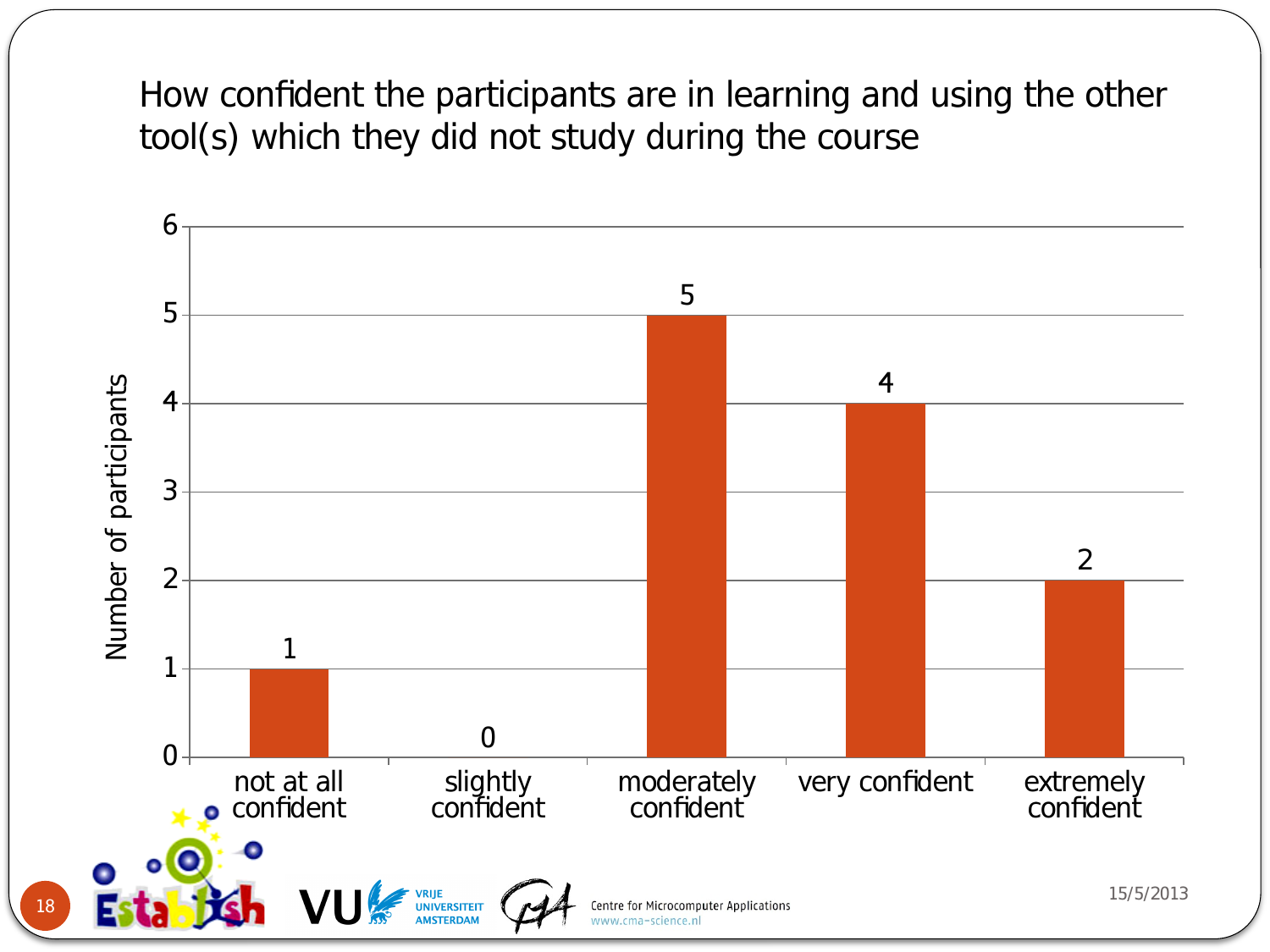

# How confident the participants are in learning and using the other tool(s) which they did not study during the course

### Chart

| Category | Number of participants |
|---|---|
| not at all confident | 1.0 |
| slightly confident | 0.0 |
| moderately confident | 5.0 |
| very confident | 4.0 |
| extremely confident | 2.0 |
15/5/2013
18